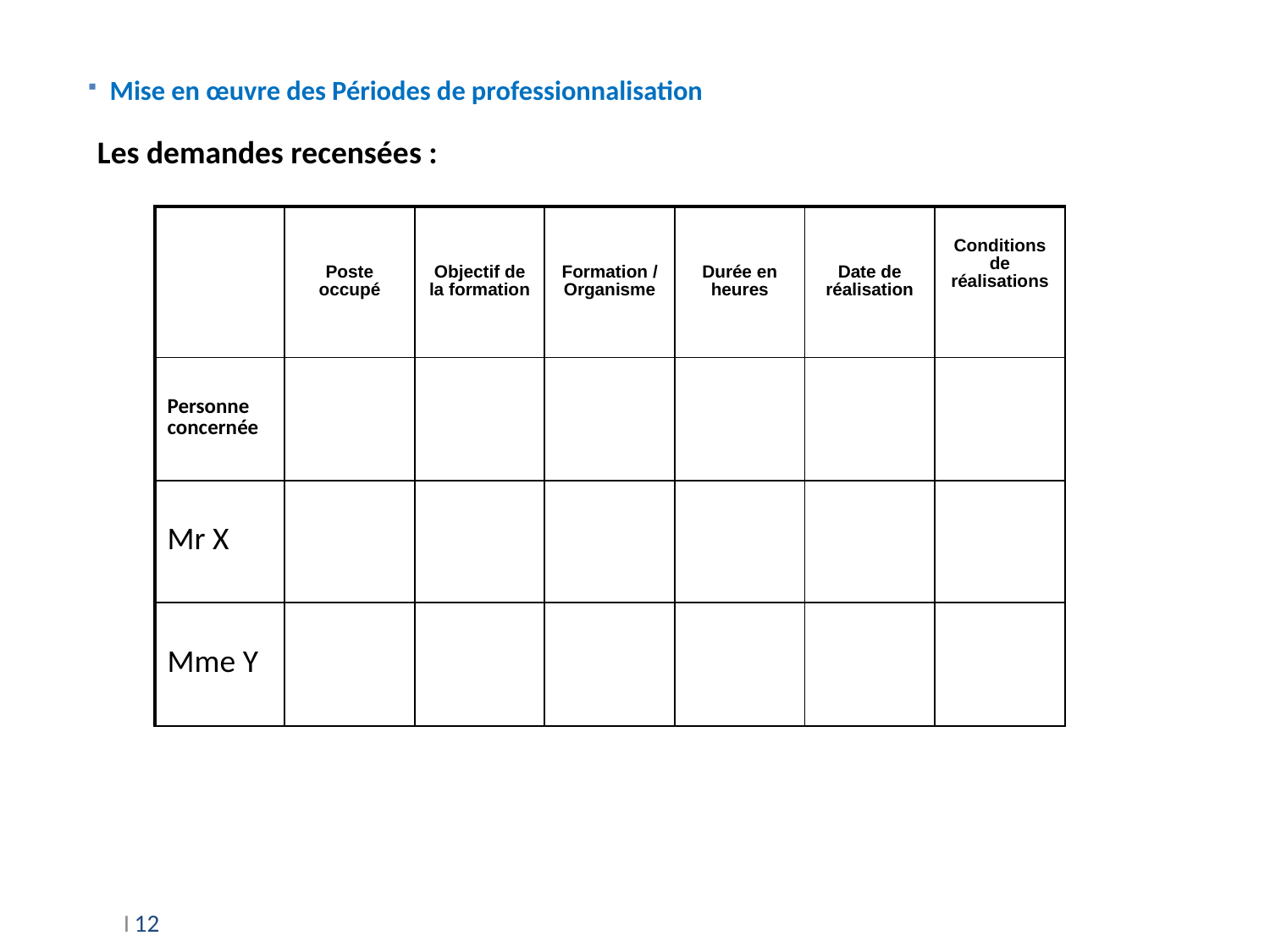

# Mise en œuvre des Périodes de professionnalisation
Les demandes recensées :
|  | Poste occupé | Objectif de la formation | Formation / Organisme | Durée en heures | Date de réalisation | Conditions de réalisations |
| --- | --- | --- | --- | --- | --- | --- |
| Personne concernée |  |  |  |  |  |  |
| Mr X |  |  |  |  |  |  |
| Mme Y |  |  |  |  |  |  |
 I 12